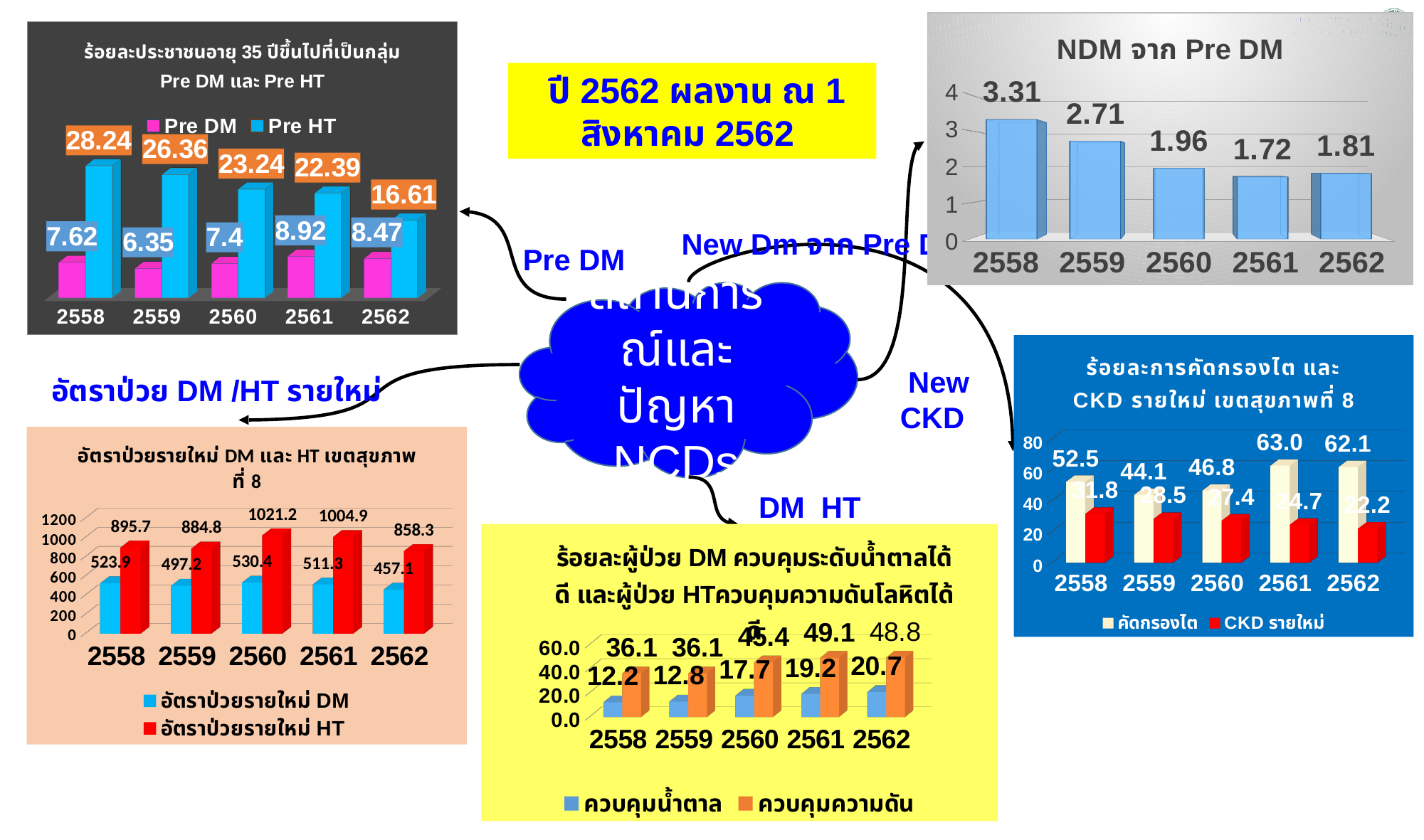

[unsupported chart]

[unsupported chart]

 ปี 2562 ผลงาน ณ 1 สิงหาคม 2562
New Dm จาก Pre DM
Pre DM
สถานการณ์และปัญหา NCDs

[unsupported chart]

 New CKD
อัตราป่วย DM /HT รายใหม่

[unsupported chart]

DM  HT ควบคุมได้

[unsupported chart]